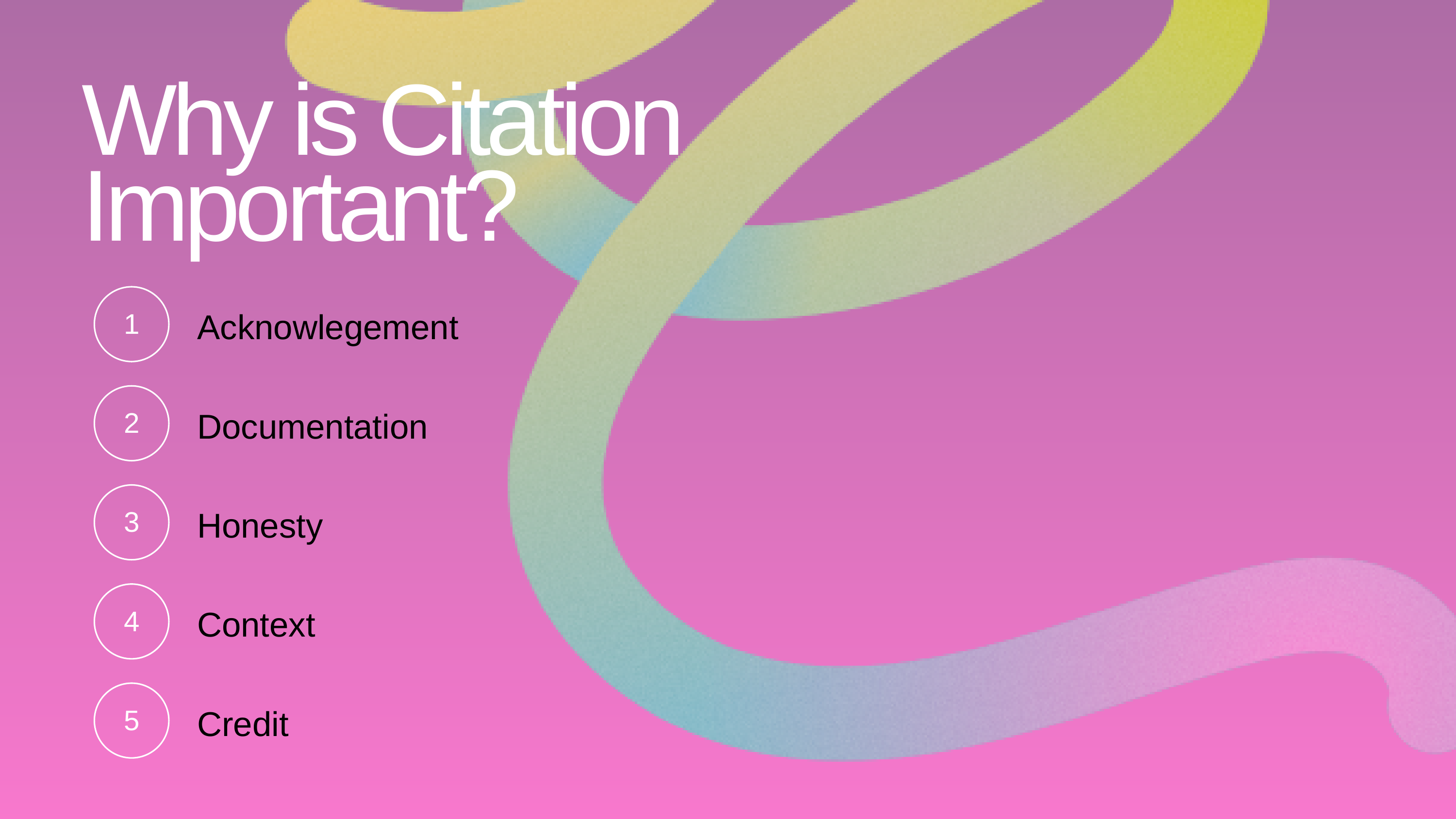

Why is Citation Important?

1
Acknowlegement

2
Documentation

3
Honesty

4
Context

5
Credit